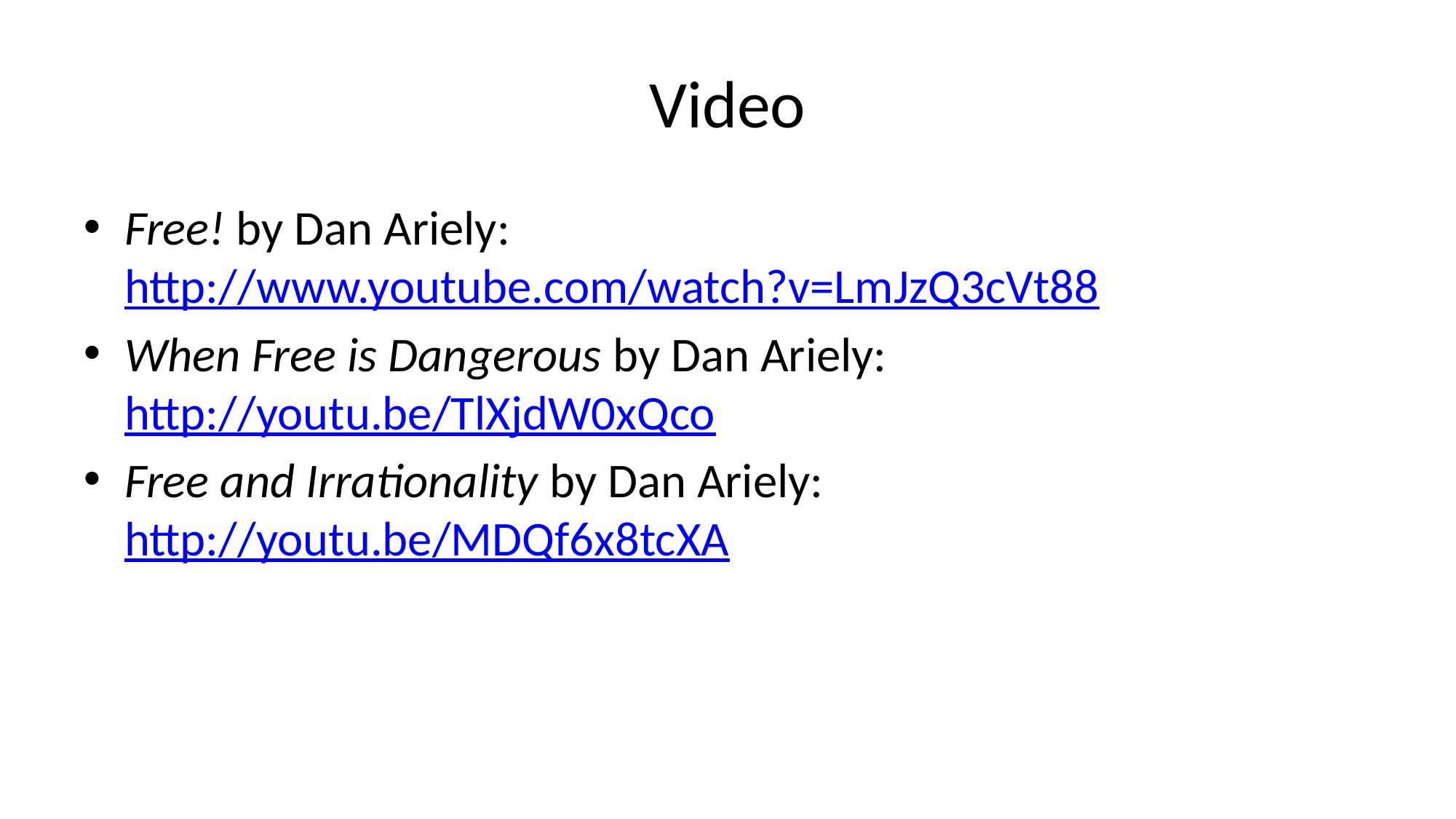

# Video
Free! by Dan Ariely:  http://www.youtube.com/watch?v=LmJzQ3cVt88
When Free is Dangerous by Dan Ariely: http://youtu.be/TlXjdW0xQco
Free and Irrationality by Dan Ariely: http://youtu.be/MDQf6x8tcXA